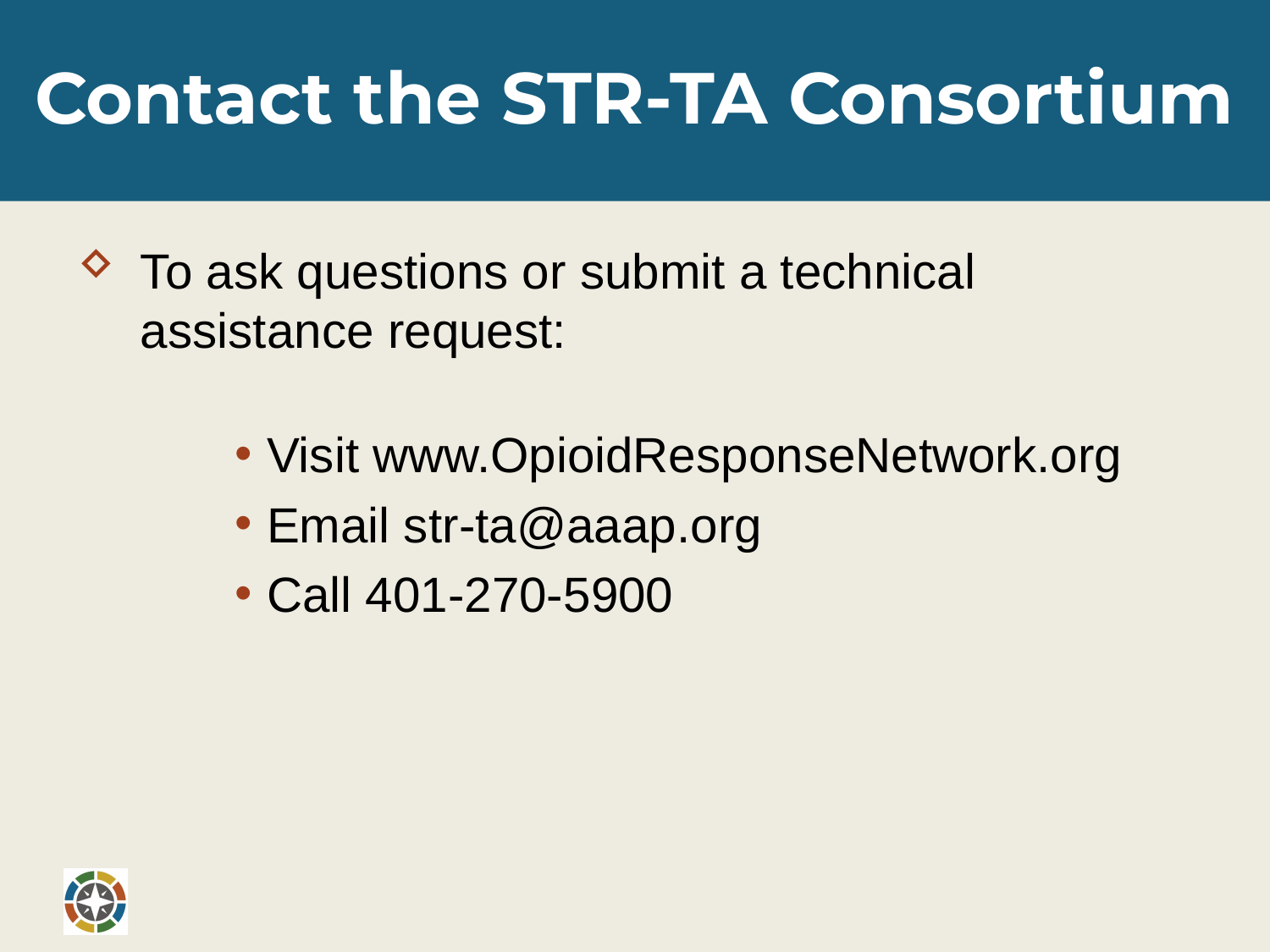

# Contact the STR-TA Consortium
To ask questions or submit a technical assistance request:

Visit www.OpioidResponseNetwork.org
Email str-ta@aaap.org
Call 401-270-5900